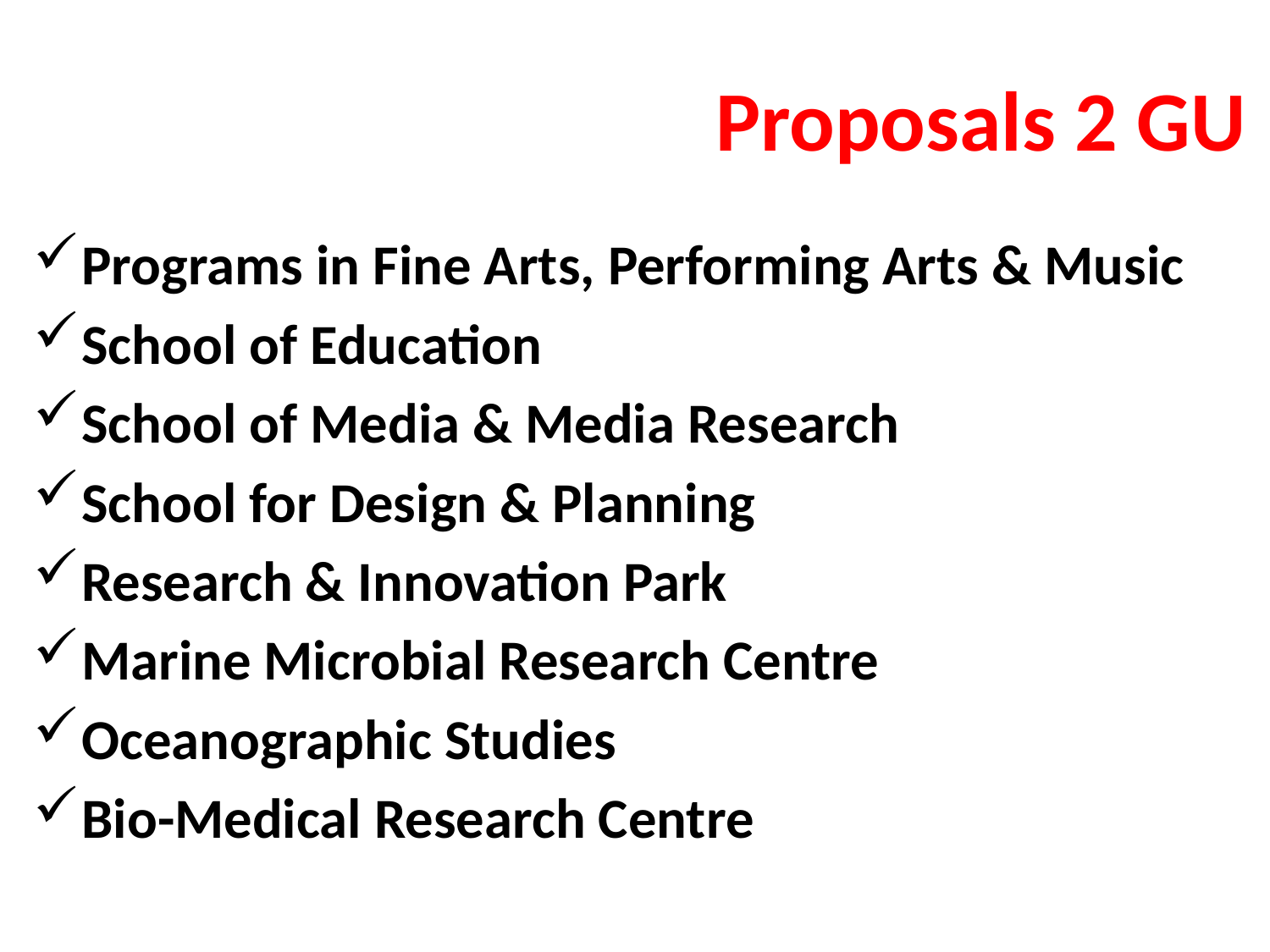

# Proposals 2 GU
Programs in Fine Arts, Performing Arts & Music
School of Education
School of Media & Media Research
School for Design & Planning
Research & Innovation Park
Marine Microbial Research Centre
Oceanographic Studies
Bio-Medical Research Centre